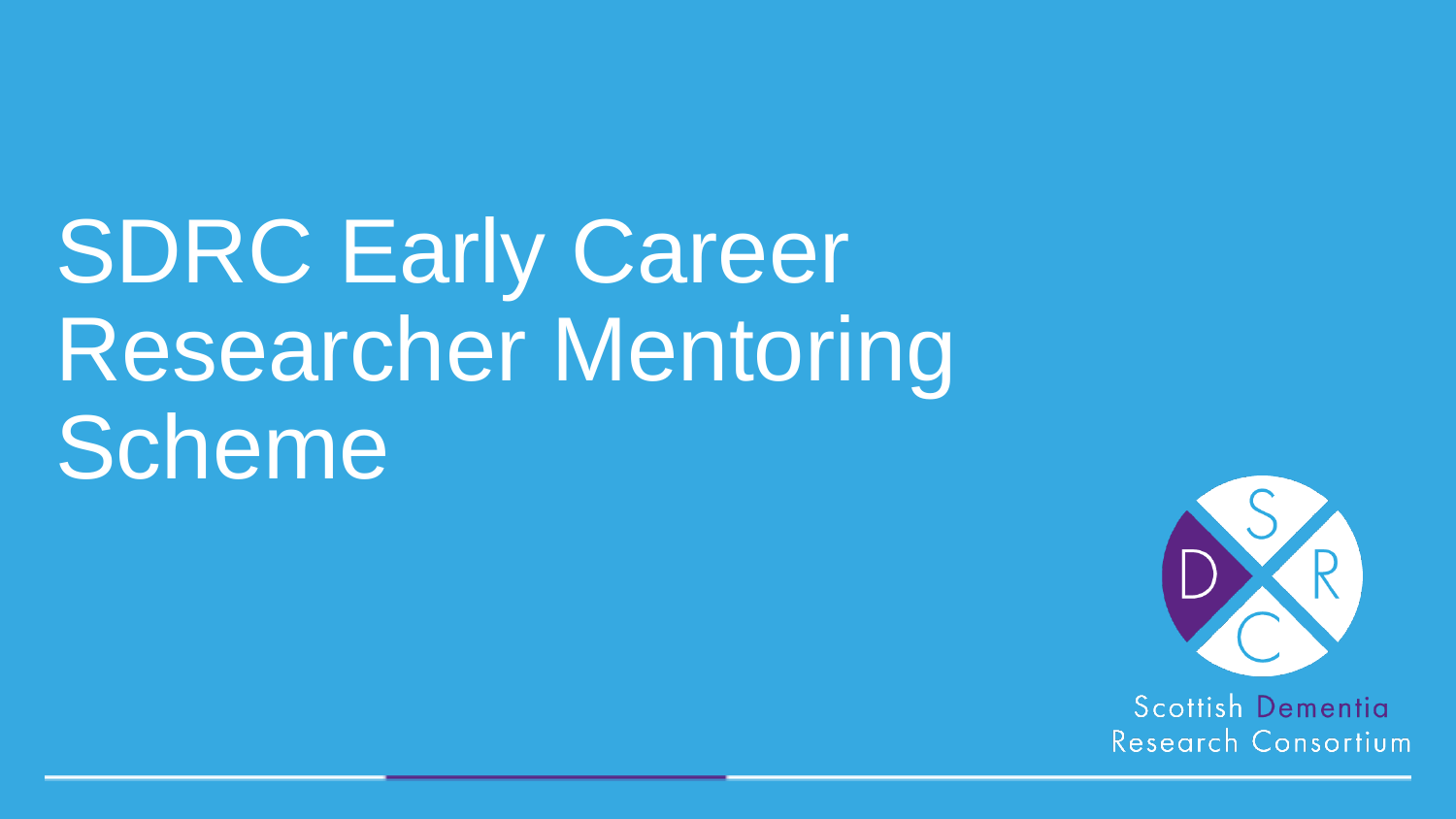

# SDRC Early Career Researcher Mentoring Scheme